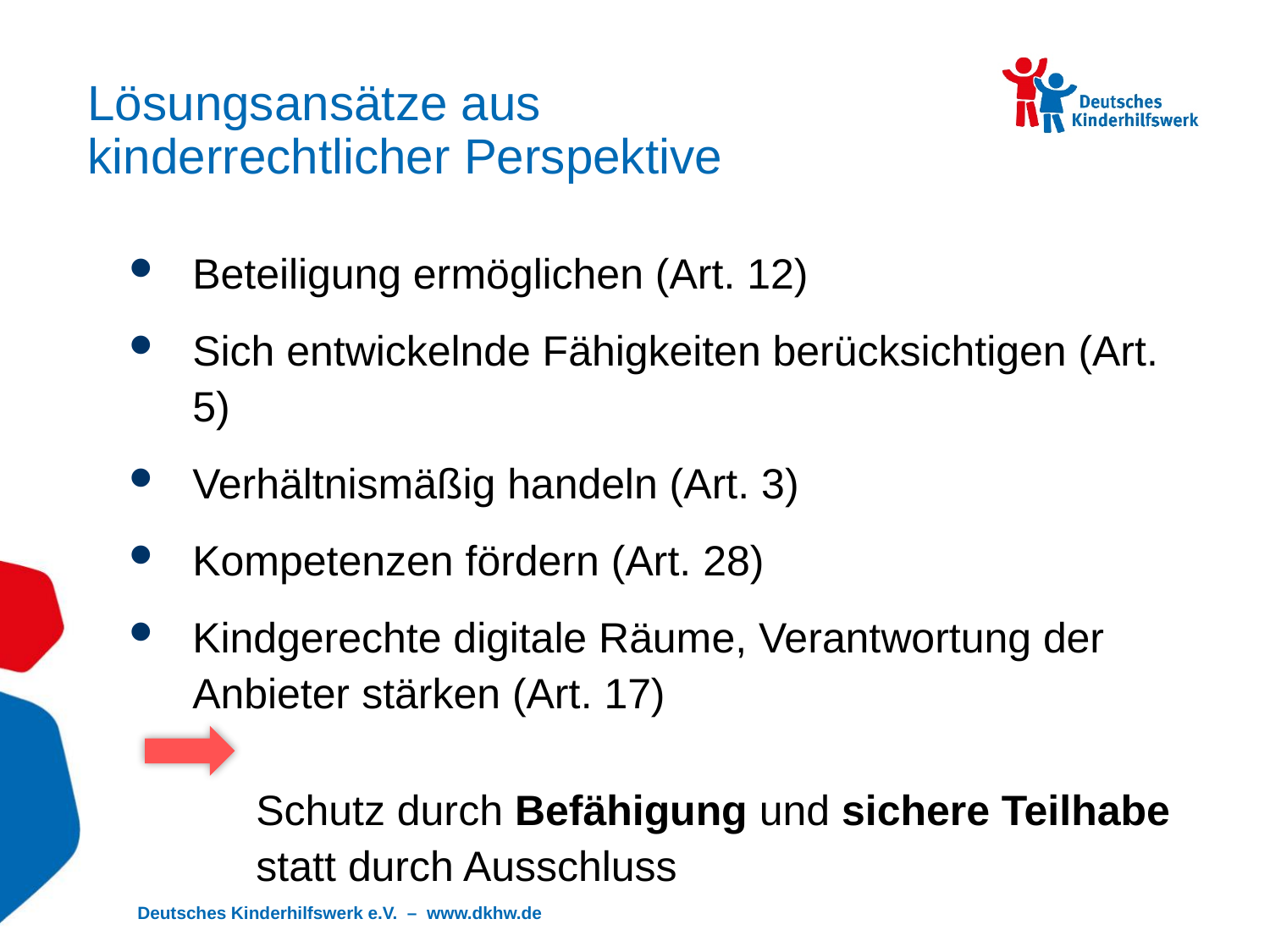

# Lösungsansätze aus kinderrechtlicher Perspektive

Beteiligung ermöglichen (Art. 12)
Sich entwickelnde Fähigkeiten berücksichtigen (Art. 5)
Verhältnismäßig handeln (Art. 3)
Kompetenzen fördern (Art. 28)
Kindgerechte digitale Räume, Verantwortung der Anbieter stärken (Art. 17)

	Schutz durch Befähigung und sichere Teilhabe 	statt durch Ausschluss